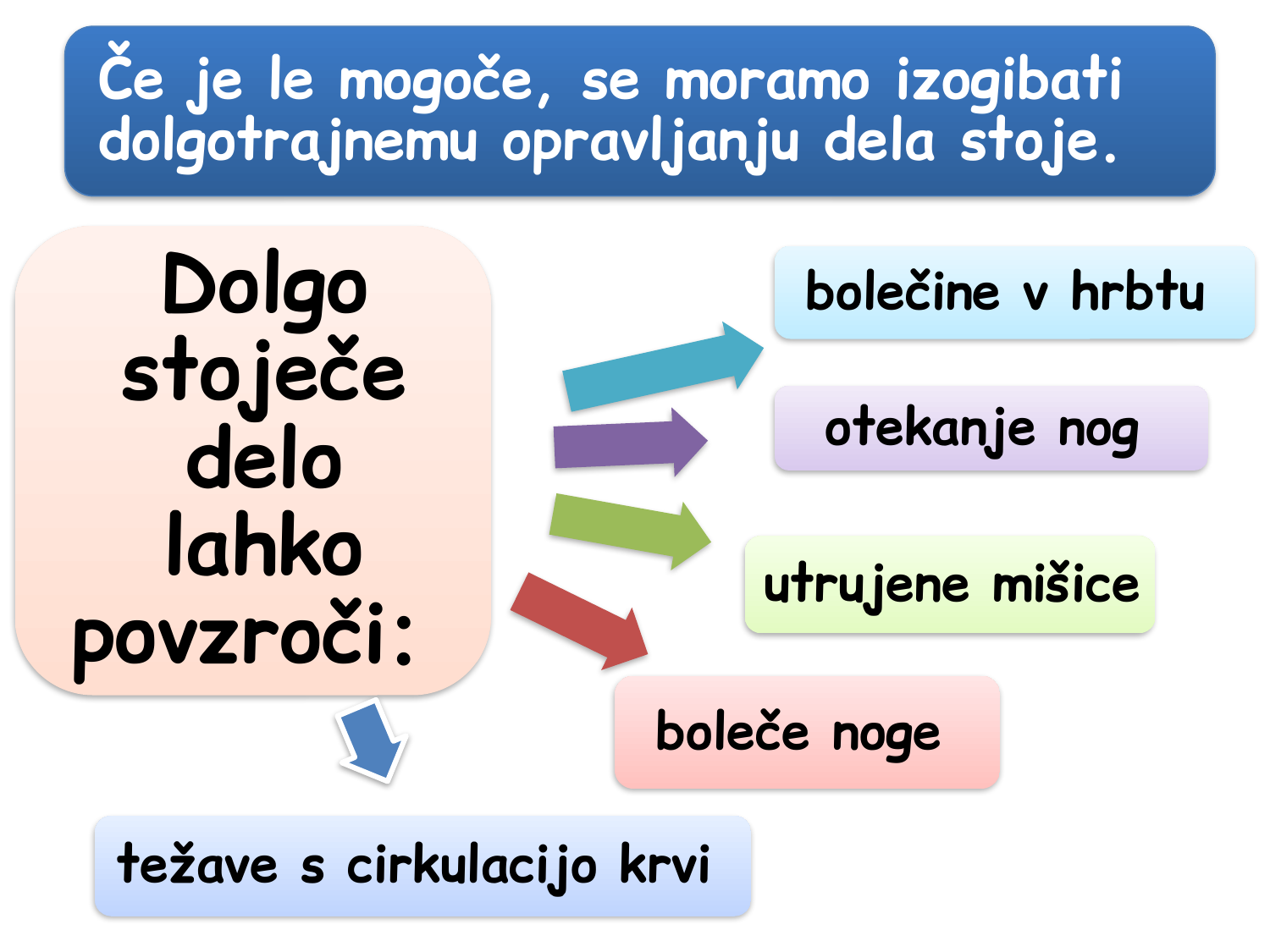

Če je le mogoče, se moramo izogibati dolgotrajnemu opravljanju dela stoje.
Dolgo stoječe delo lahko povzroči:

bolečine v hrbtu

otekanje nog

težave s cirkulacijo krvi

boleče noge

utrujene mišice